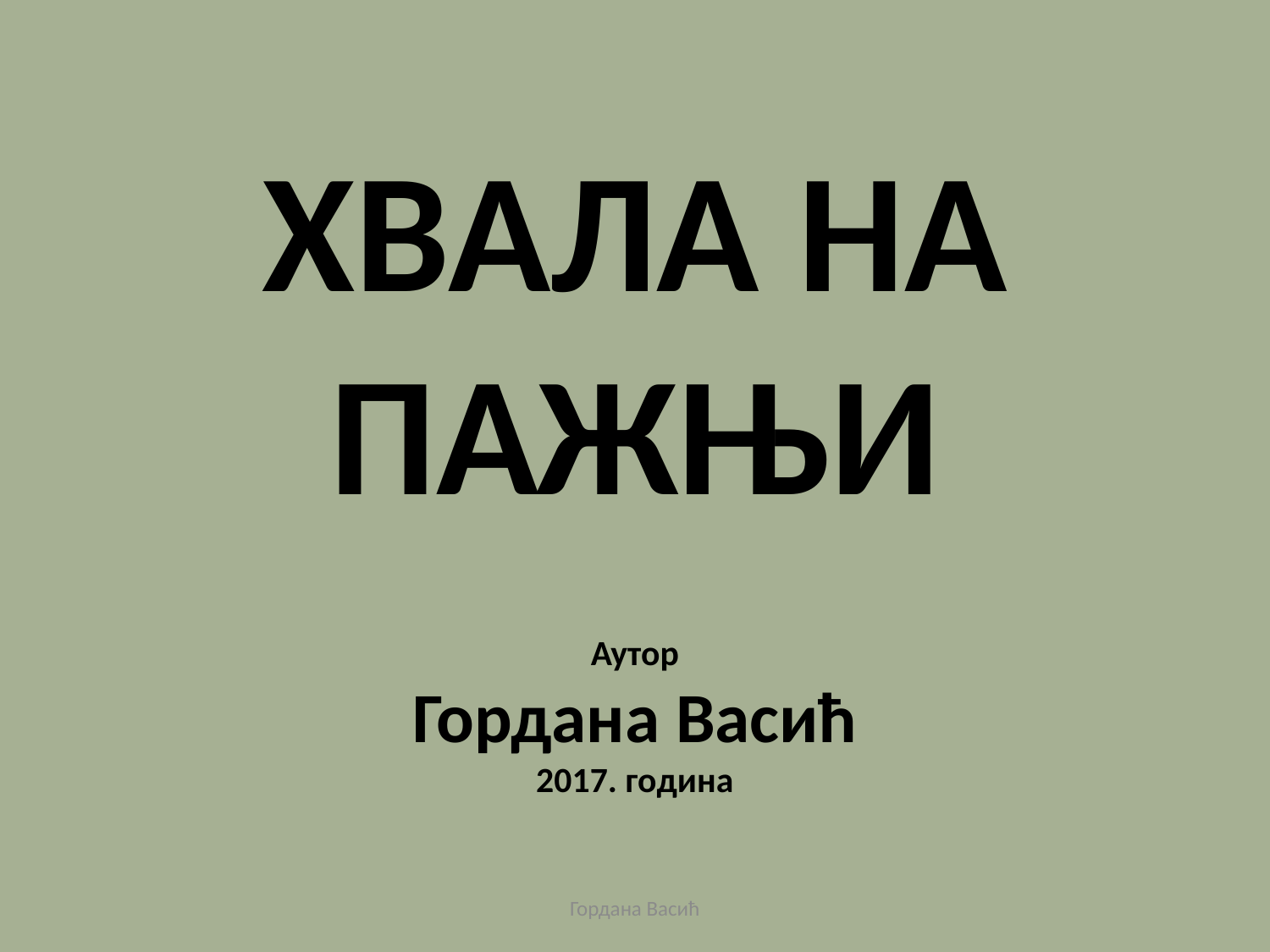

ХВАЛА НА
ПАЖЊИ

Аутор
Гордана Васић
2017. година
Гордана Васић